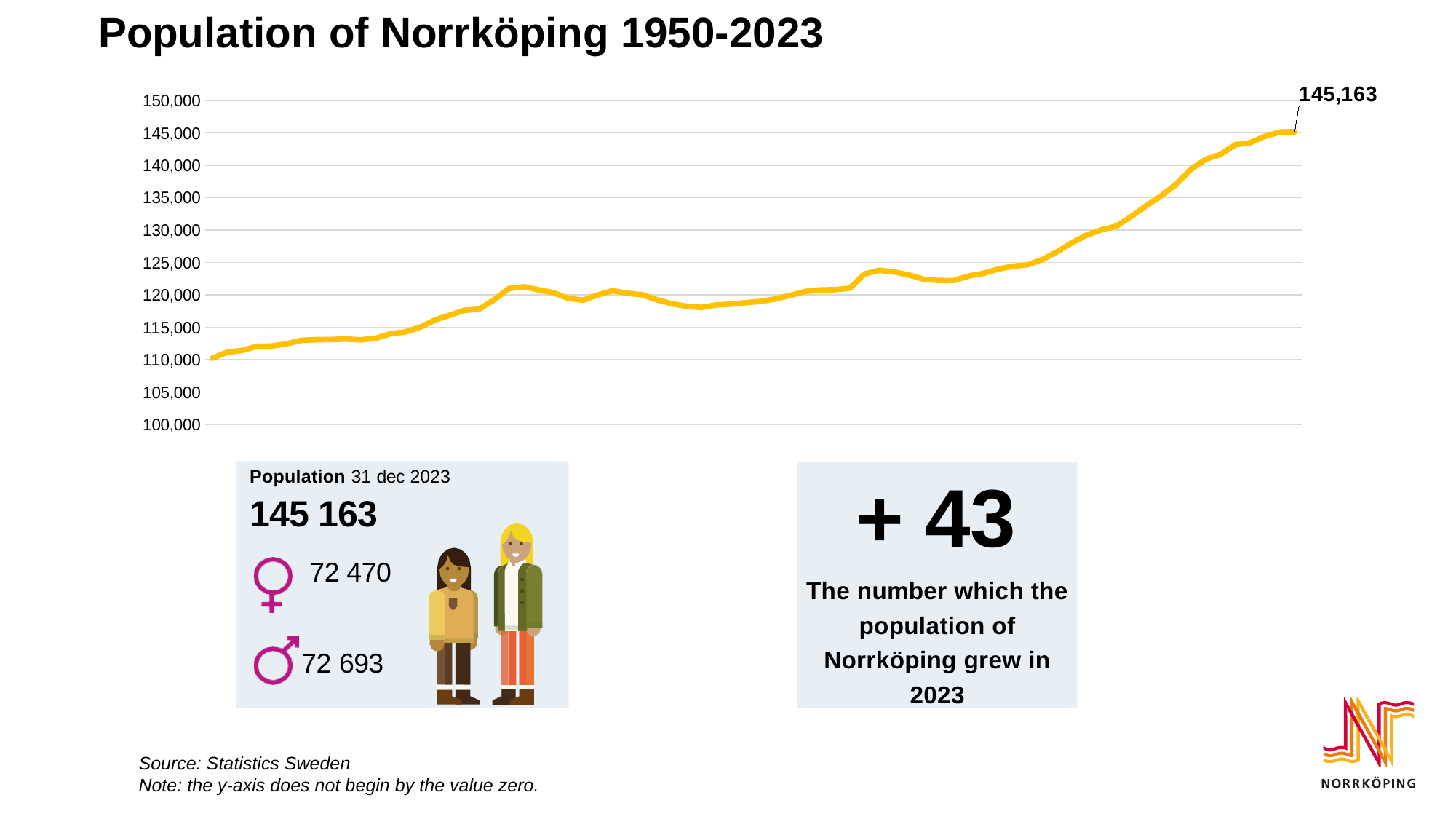

# Population of Norrköping 1950-2023

### Chart

| Category | Norrköping |
|---|---|
| 1950 | 110222.0 |
| 1951 | 111149.0 |
| 1952 | 111429.0 |
| 1953 | 112045.0 |
| 1954 | 112094.0 |
| 1955 | 112449.0 |
| 1956 | 112980.0 |
| 1957 | 113092.0 |
| 1958 | 113112.0 |
| 1959 | 113194.0 |
| 1960 | 113059.0 |
| 1961 | 113292.0 |
| 1962 | 113987.0 |
| 1963 | 114277.0 |
| 1964 | 114995.0 |
| 1965 | 116089.0 |
| 1966 | 116856.0 |
| 1967 | 117606.0 |
| 1968 | 117792.0 |
| 1969 | 119215.0 |
| 1970 | 120959.0 |
| 1971 | 121262.0 |
| 1972 | 120778.0 |
| 1973 | 120341.0 |
| 1974 | 119470.0 |
| 1975 | 119169.0 |
| 1976 | 119967.0 |
| 1977 | 120647.0 |
| 1978 | 120251.0 |
| 1979 | 119993.0 |
| 1980 | 119238.0 |
| 1981 | 118626.0 |
| 1982 | 118236.0 |
| 1983 | 118064.0 |
| 1984 | 118451.0 |
| 1985 | 118567.0 |
| 1986 | 118801.0 |
| 1987 | 119001.0 |
| 1988 | 119370.0 |
| 1989 | 119921.0 |
| 1990 | 120522.0 |
| 1991 | 120756.0 |
| 1992 | 120798.0 |
| 1993 | 121028.0 |
| 1994 | 123240.0 |
| 1995 | 123795.0 |
| 1996 | 123531.0 |
| 1997 | 123049.0 |
| 1998 | 122415.0 |
| 1999 | 122212.0 |
| 2000 | 122199.0 |
| 2001 | 122896.0 |
| 2002 | 123303.0 |
| 2003 | 123971.0 |
| 2004 | 124410.0 |
| 2005 | 124642.0 |
| 2006 | 125463.0 |
| 2007 | 126680.0 |
| 2008 | 128060.0 |
| 2009 | 129254.0 |
| 2010 | 130050.0 |
| 2011 | 130623.0 |
| 2012 | 132124.0 |
| 2013 | 133749.0 |
| 2014 | 135283.0 |
| 2015 | 137035.0 |
| 2016 | 139363.0 |
| 2017 | 140927.0 |
| 2018 | 141676.0 |
| 2019 | 143171.0 |
| 2020 | 143478.0 |
| 2021 | 144458.0 |
| 2022 | 145120.0 |
| 2023 | 145163.0 |

+ 43
The number which the population of Norrköping grew in 2023
Population 31 dec 2023

145 163
72 470
72 693
Source: Statistics Sweden
Note: the y-axis does not begin by the value zero.